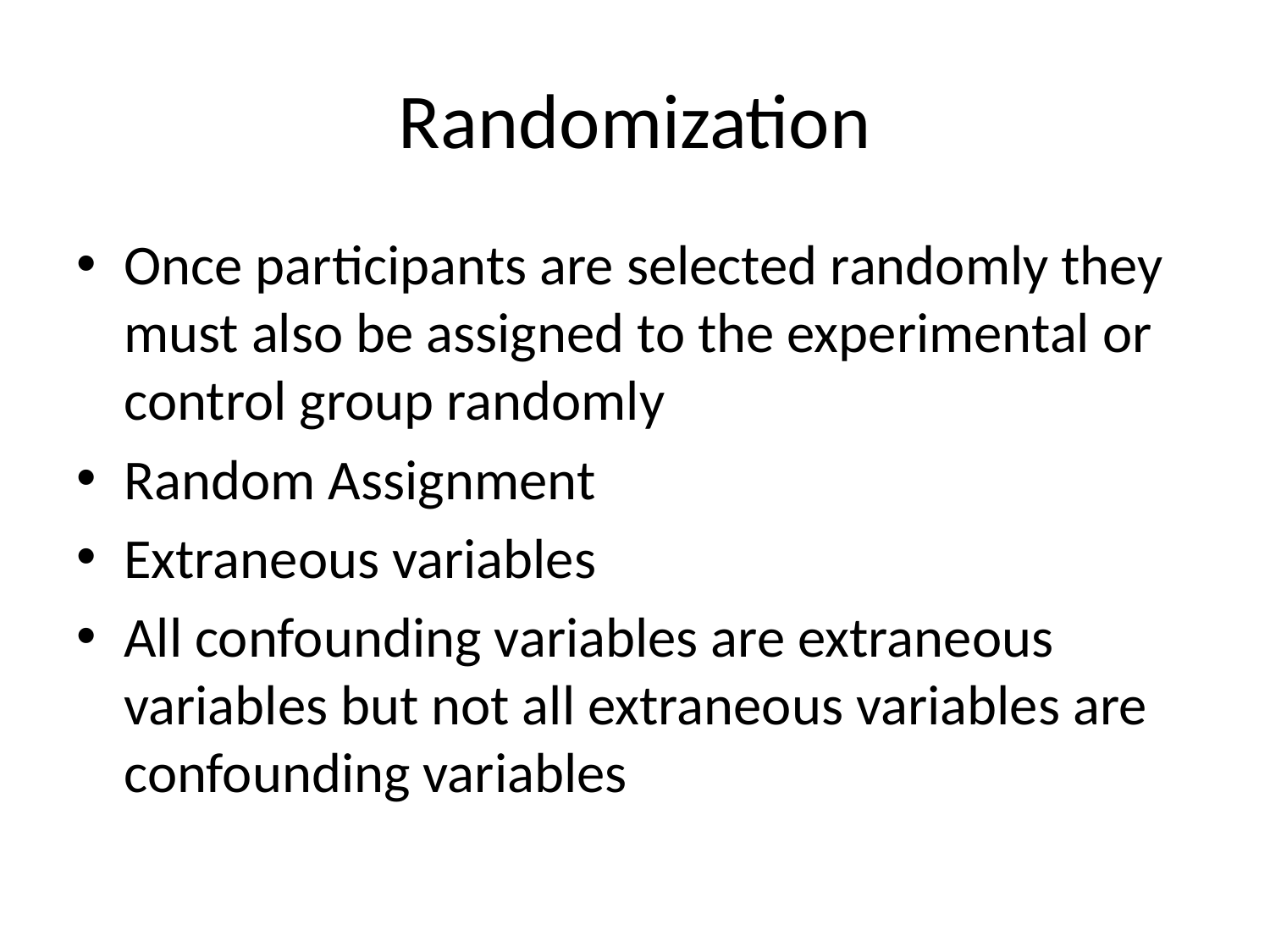

# Randomization
Once participants are selected randomly they must also be assigned to the experimental or control group randomly
Random Assignment
Extraneous variables
All confounding variables are extraneous variables but not all extraneous variables are confounding variables